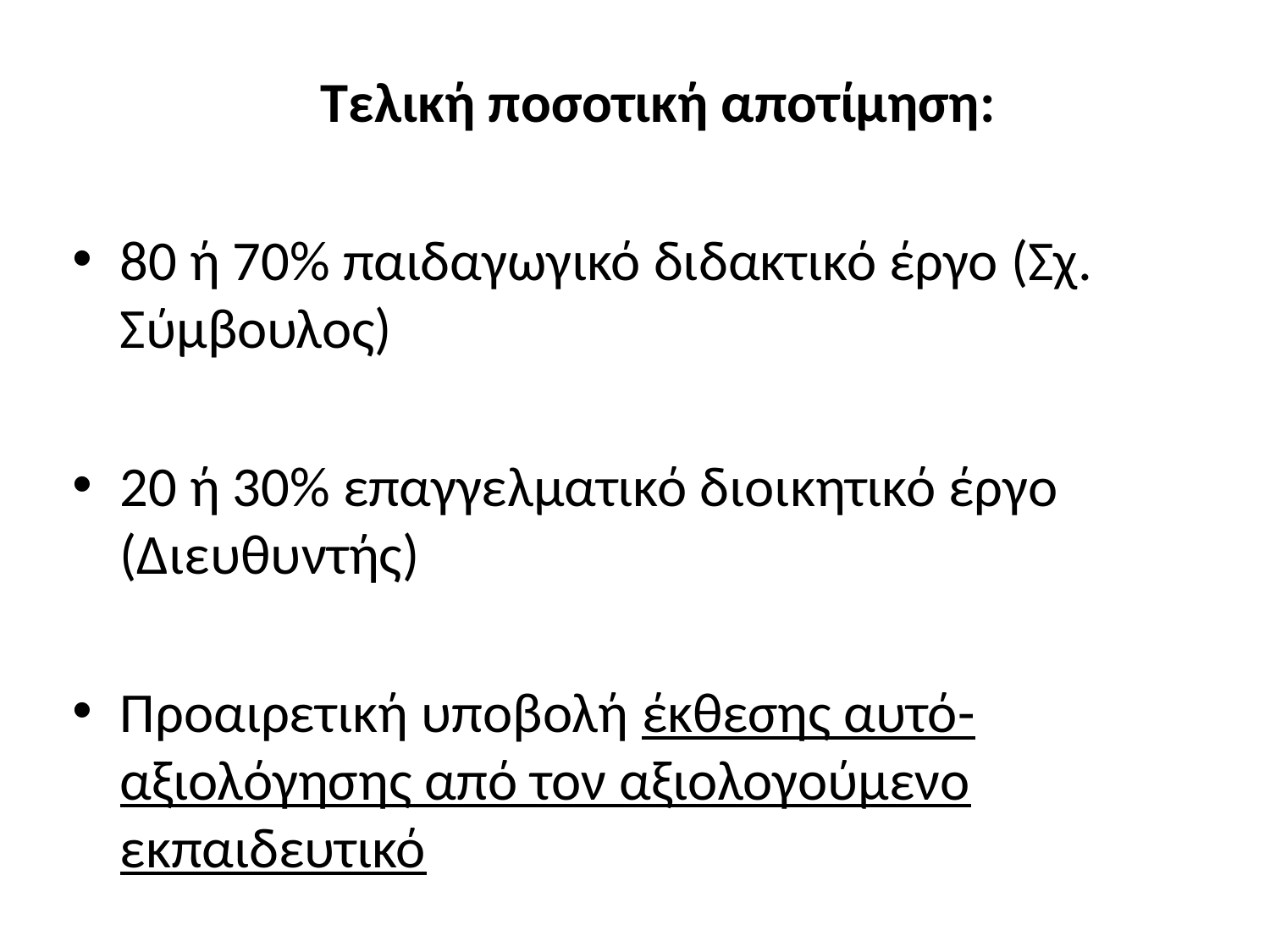

Τελική ποσοτική αποτίμηση:

80 ή 70% παιδαγωγικό διδακτικό έργο (Σχ. Σύμβουλος)

20 ή 30% επαγγελματικό διοικητικό έργο (Διευθυντής)

Προαιρετική υποβολή έκθεσης αυτό-αξιολόγησης από τον αξιολογούμενο εκπαιδευτικό